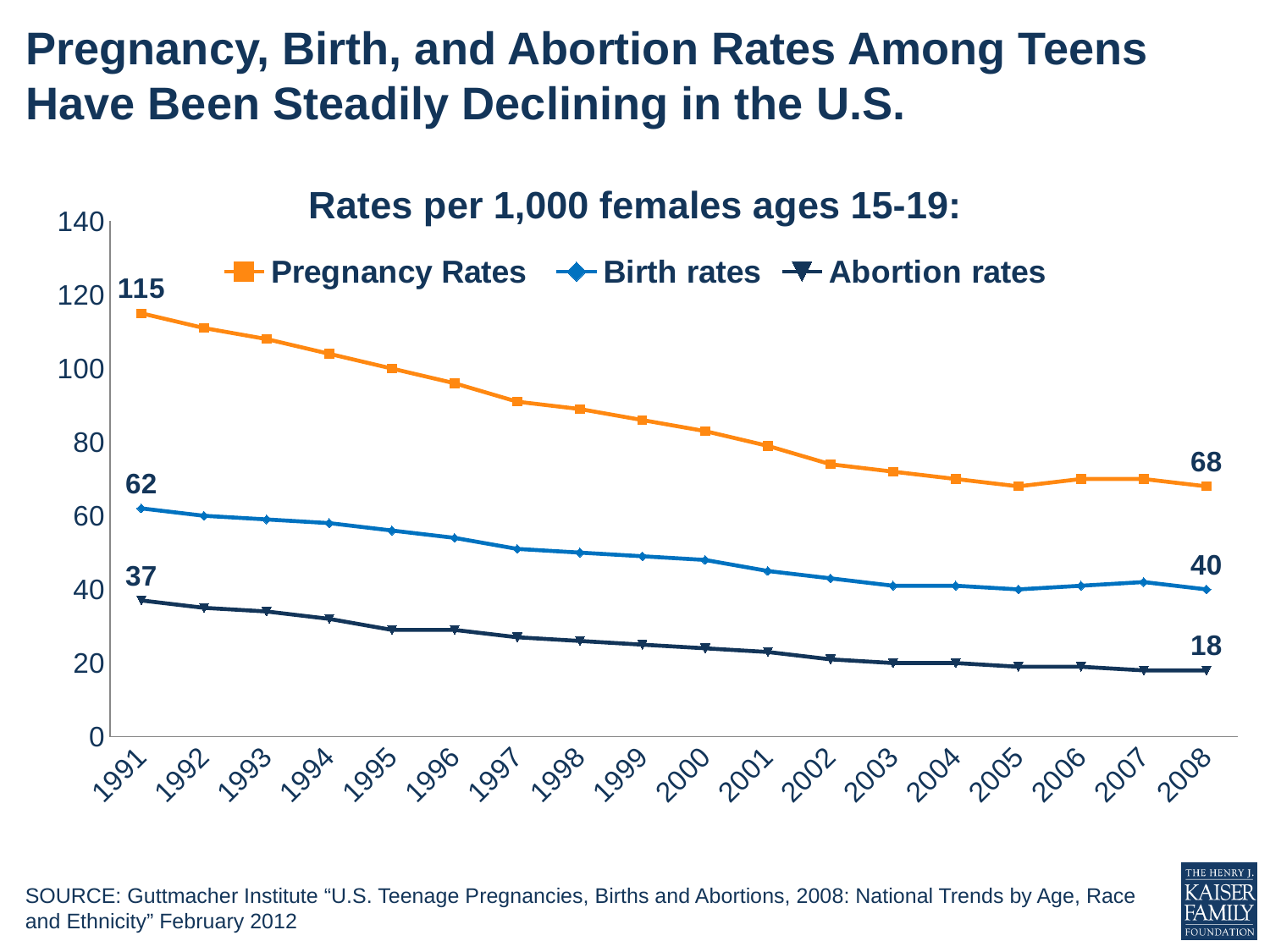

# Pregnancy, Birth, and Abortion Rates Among Teens Have Been Steadily Declining in the U.S.

### Chart: Rates per 1,000 females ages 15-19:

| Category | Pregnancy Rates  | Birth rates | Abortion rates |
|---|---|---|---|
| 1991 | 115.0 | 62.0 | 37.0 |
| 1992 | 111.0 | 60.0 | 35.0 |
| 1993 | 108.0 | 59.0 | 34.0 |
| 1994 | 104.0 | 58.0 | 32.0 |
| 1995 | 100.0 | 56.0 | 29.0 |
| 1996 | 96.0 | 54.0 | 29.0 |
| 1997 | 91.0 | 51.0 | 27.0 |
| 1998 | 89.0 | 50.0 | 26.0 |
| 1999 | 86.0 | 49.0 | 25.0 |
| 2000 | 83.0 | 48.0 | 24.0 |
| 2001 | 79.0 | 45.0 | 23.0 |
| 2002 | 74.0 | 43.0 | 21.0 |
| 2003 | 72.0 | 41.0 | 20.0 |
| 2004 | 70.0 | 41.0 | 20.0 |
| 2005 | 68.0 | 40.0 | 19.0 |
| 2006 | 70.0 | 41.0 | 19.0 |
| 2007 | 70.0 | 42.0 | 18.0 |
| 2008 | 68.0 | 40.0 | 18.0 |
SOURCE: Guttmacher Institute “U.S. Teenage Pregnancies, Births and Abortions, 2008: National Trends by Age, Race and Ethnicity” February 2012